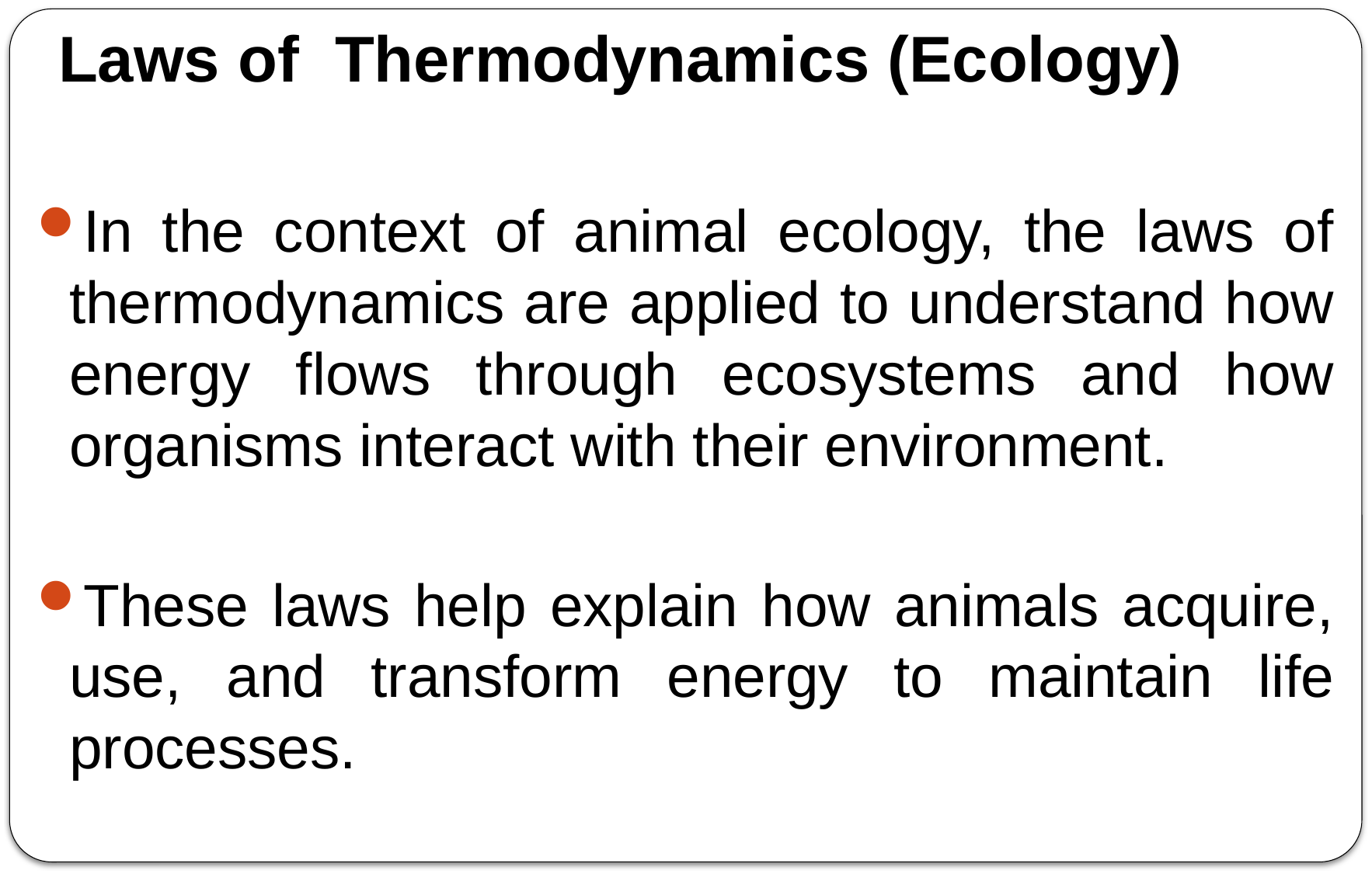

# Laws of  Thermodynamics (Ecology)

In the context of animal ecology, the laws of thermodynamics are applied to understand how energy flows through ecosystems and how organisms interact with their environment.

These laws help explain how animals acquire, use, and transform energy to maintain life processes.